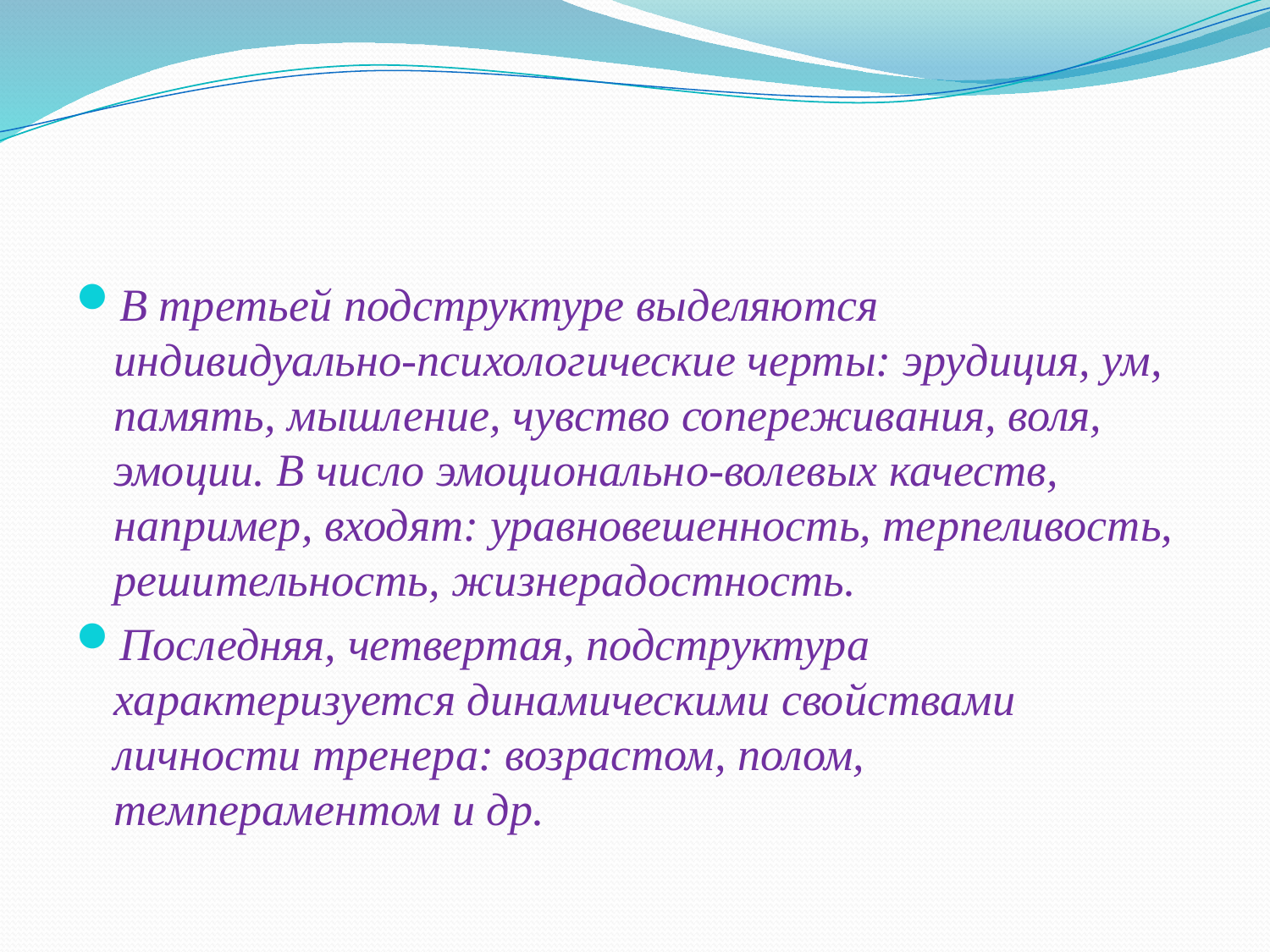

В третьей подструктуре выделяются индивидуально-психологические черты: эрудиция, ум, память, мышление, чувство сопереживания, воля, эмоции. В число эмоционально-волевых качеств, например, входят: уравновешенность, терпеливость, решительность, жизнерадостность.
Последняя, четвертая, подструктура характеризуется динамическими свойствами личности тренера: возрастом, полом, темпераментом и др.